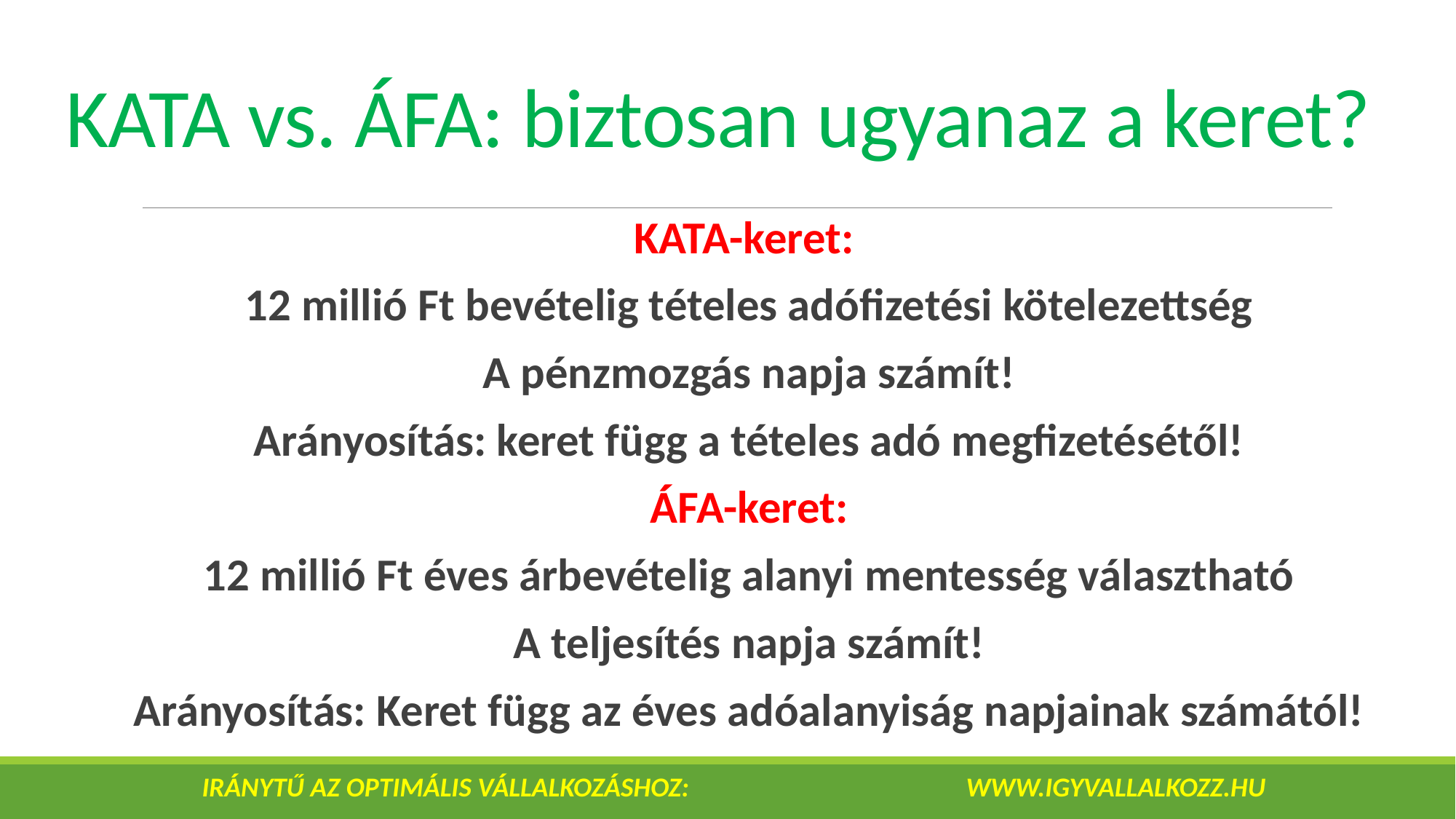

# KATA vs. ÁFA: biztosan ugyanaz a keret?
KATA-keret:
12 millió Ft bevételig tételes adófizetési kötelezettség
A pénzmozgás napja számít!
Arányosítás: keret függ a tételes adó megfizetésétől!
ÁFA-keret:
12 millió Ft éves árbevételig alanyi mentesség választható
A teljesítés napja számít!
Arányosítás: Keret függ az éves adóalanyiság napjainak számától!

IRÁNYTŰ AZ OPTIMÁLIS VÁLLALKOZÁSHOZ: 			www.igyvallalkozz.hu